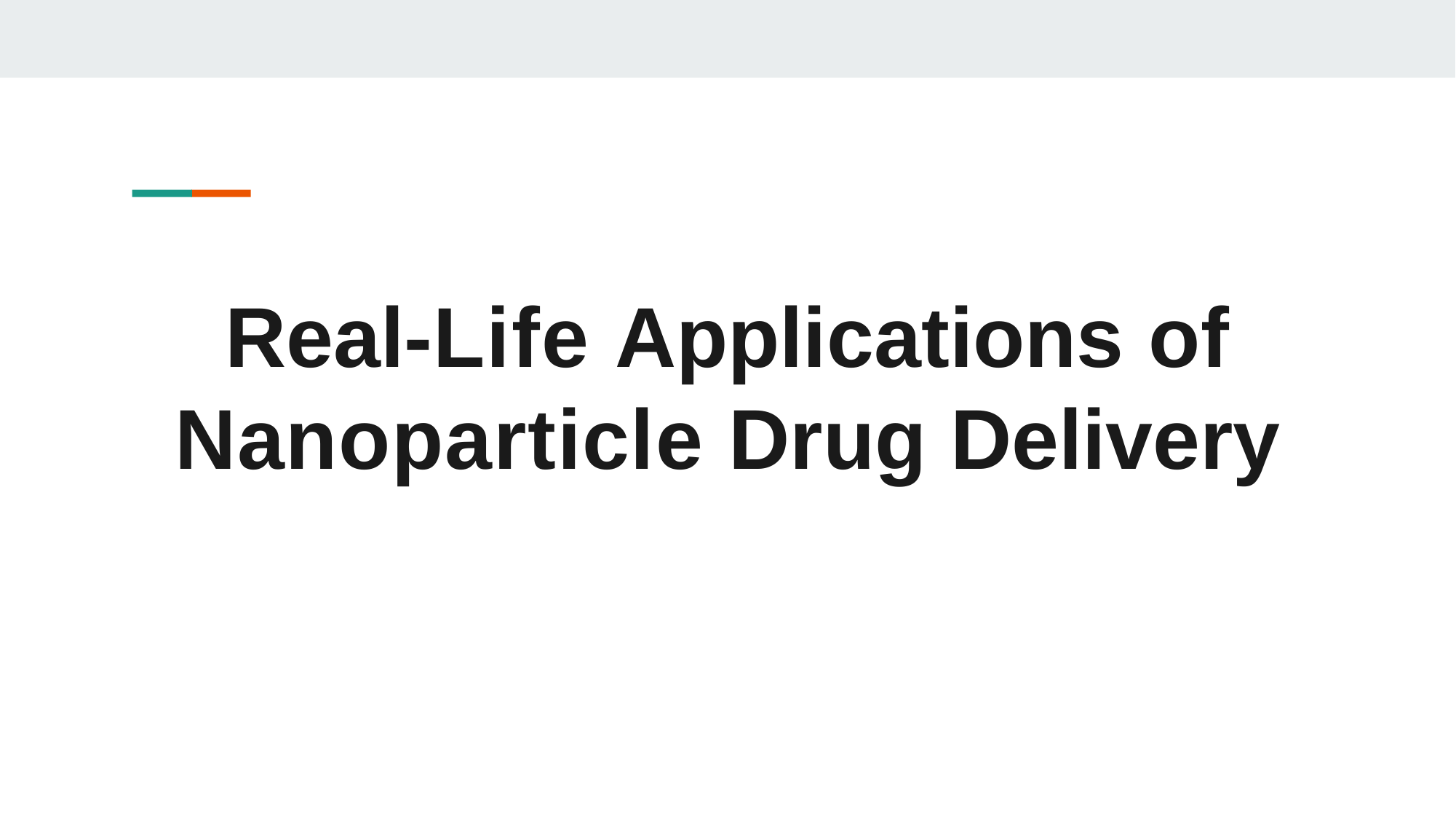

# Real-Life Applications of Nanoparticle Drug Delivery